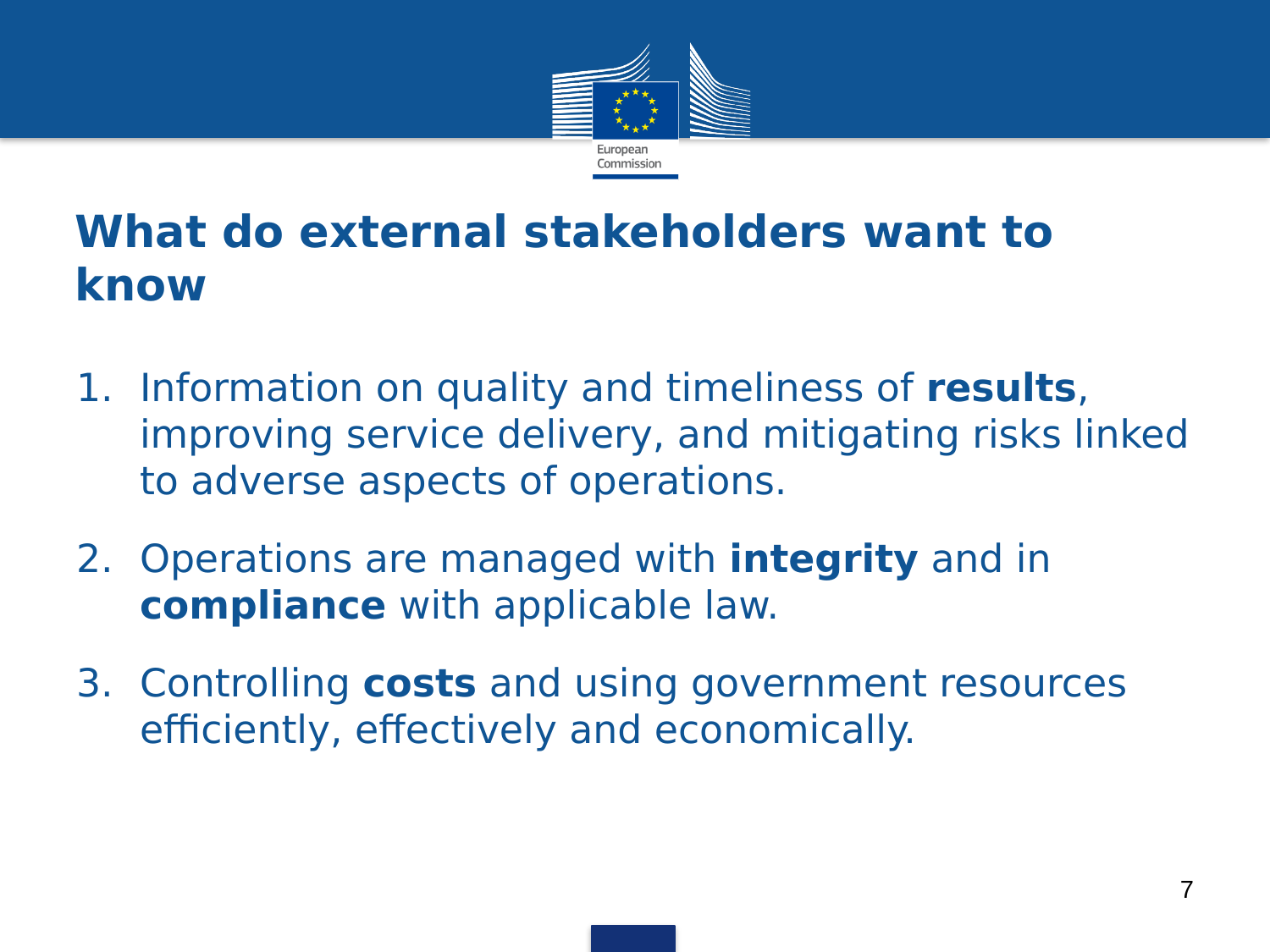

# What do external stakeholders want to know
Information on quality and timeliness of results, improving service delivery, and mitigating risks linked to adverse aspects of operations.
Operations are managed with integrity and in compliance with applicable law.
Controlling costs and using government resources efficiently, effectively and economically.
7